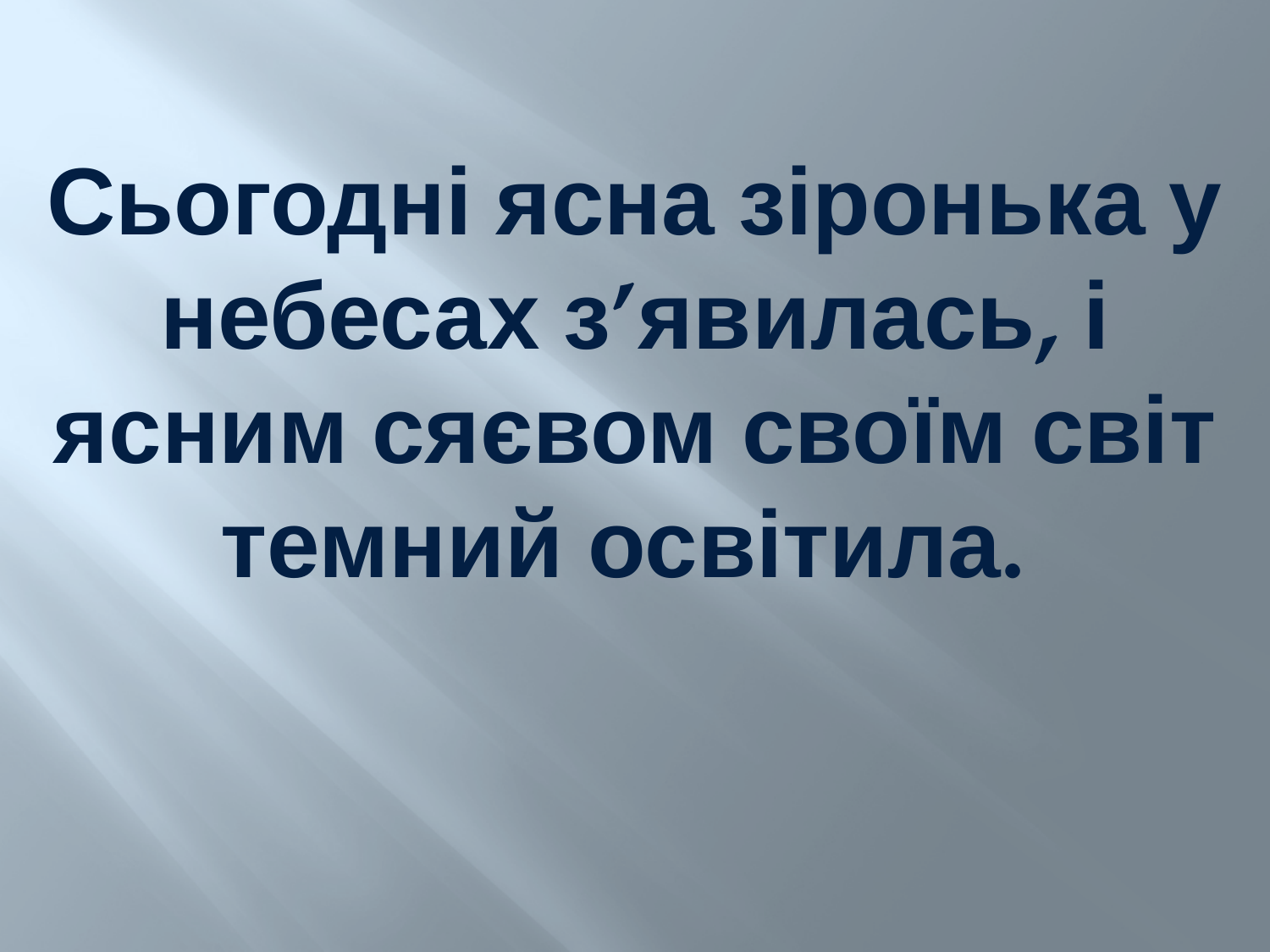

Сьогодні ясна зіронька у небесах з’явилась, і ясним сяєвом своїм світ темний освітила.